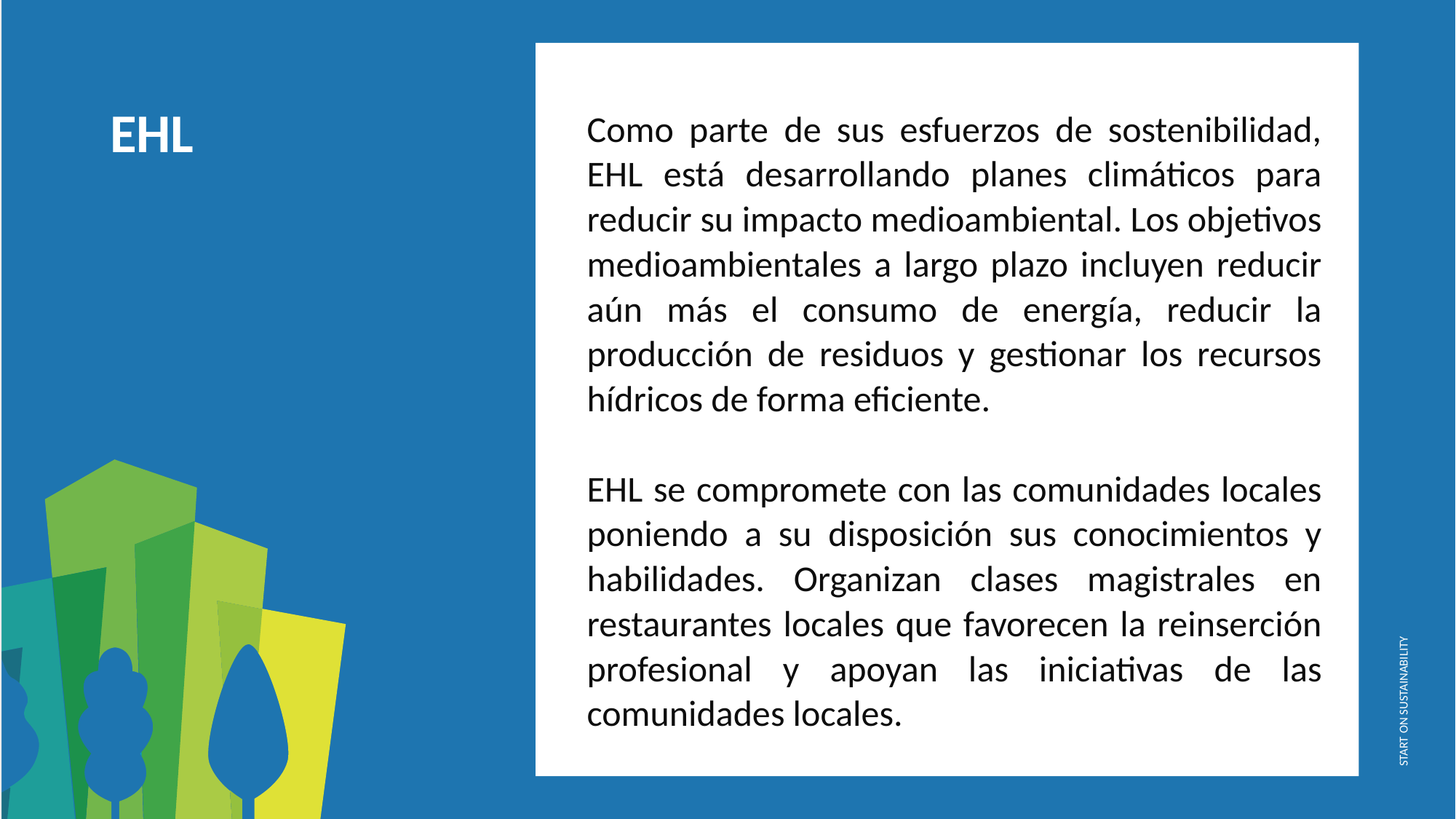

Como parte de sus esfuerzos de sostenibilidad, EHL está desarrollando planes climáticos para reducir su impacto medioambiental. Los objetivos medioambientales a largo plazo incluyen reducir aún más el consumo de energía, reducir la producción de residuos y gestionar los recursos hídricos de forma eficiente.

EHL se compromete con las comunidades locales poniendo a su disposición sus conocimientos y habilidades. Organizan clases magistrales en restaurantes locales que favorecen la reinserción profesional y apoyan las iniciativas de las comunidades locales.

EHL